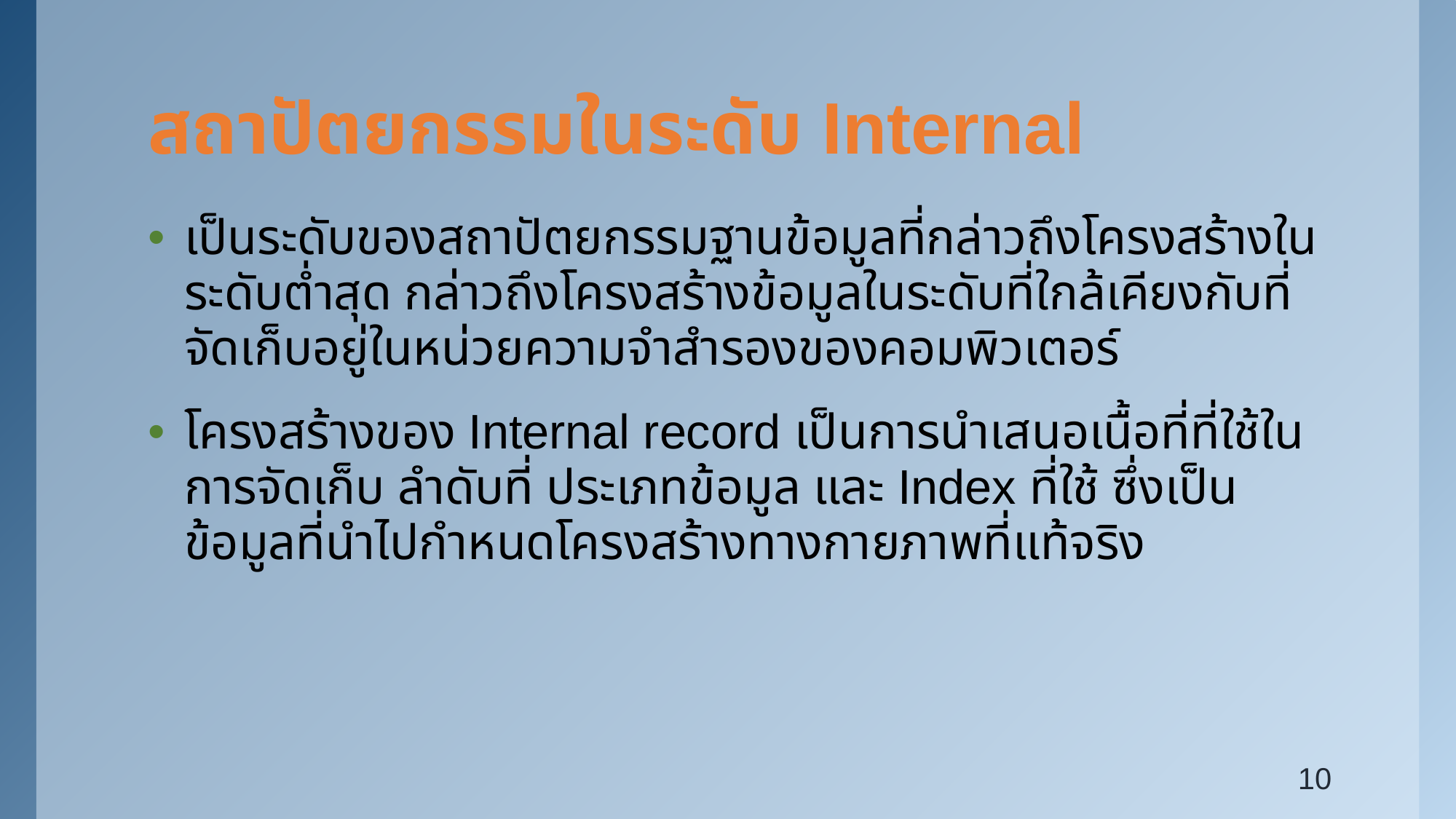

# สถาปัตยกรรมในระดับ Internal
เป็นระดับของสถาปัตยกรรมฐานข้อมูลที่กล่าวถึงโครงสร้างในระดับต่ำสุด กล่าวถึงโครงสร้างข้อมูลในระดับที่ใกล้เคียงกับที่จัดเก็บอยู่ในหน่วยความจำสำรองของคอมพิวเตอร์
โครงสร้างของ Internal record เป็นการนำเสนอเนื้อที่ที่ใช้ในการจัดเก็บ ลำดับที่ ประเภทข้อมูล และ Index ที่ใช้ ซึ่งเป็นข้อมูลที่นำไปกำหนดโครงสร้างทางกายภาพที่แท้จริง

10